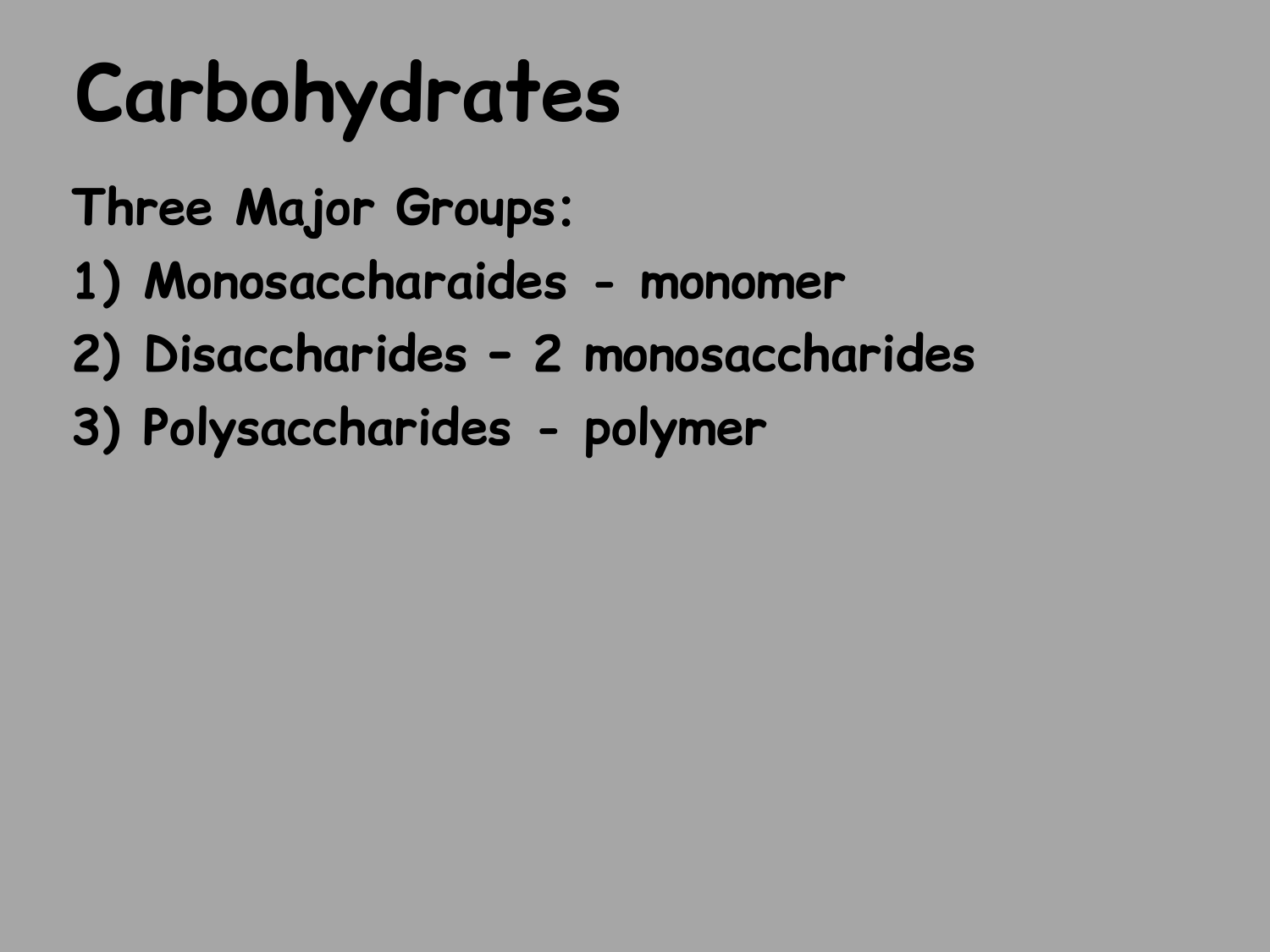

Carbohydrates
Three Major Groups:
Monosaccharaides - monomer
Disaccharides – 2 monosaccharides
Polysaccharides - polymer